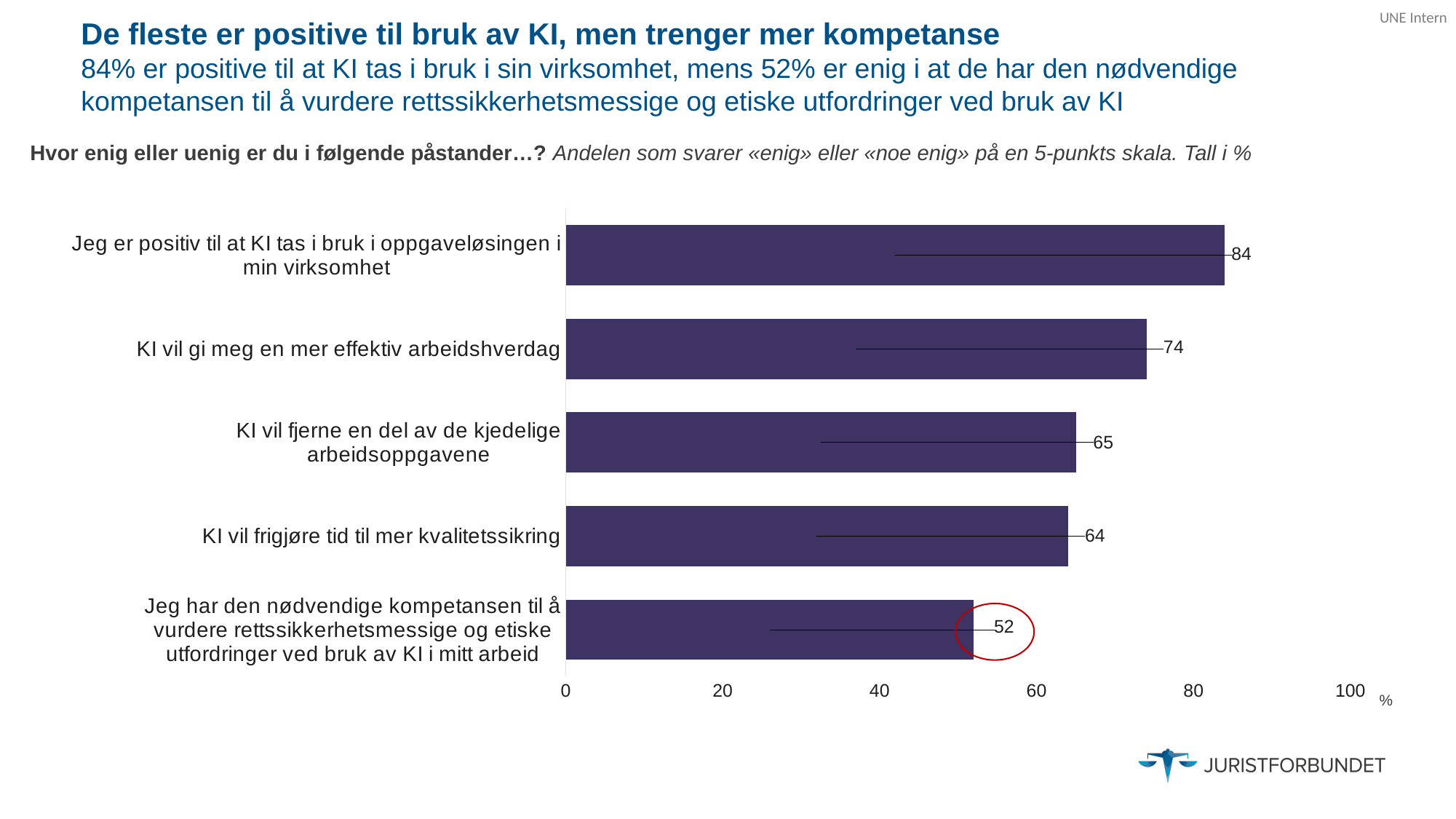

De fleste er positive til bruk av KI, men trenger mer kompetanse
84% er positive til at KI tas i bruk i sin virksomhet, mens 52% er enig i at de har den nødvendige kompetansen til å vurdere rettssikkerhetsmessige og etiske utfordringer ved bruk av KI
Hvor enig eller uenig er du i følgende påstander…? Andelen som svarer «enig» eller «noe enig» på en 5-punkts skala. Tall i %

### Chart

| Category | Enig |
|---|---|
| Jeg har den nødvendige kompetansen til å vurdere rettssikkerhetsmessige og etiske utfordringer ved bruk av KI i mitt arbeid | 52.0 |
| KI vil frigjøre tid til mer kvalitetssikring | 64.0 |
| KI vil fjerne en del av de kjedelige arbeidsoppgavene | 65.0 |
| KI vil gi meg en mer effektiv arbeidshverdag | 74.0 |
| Jeg er positiv til at KI tas i bruk i oppgaveløsingen i min virksomhet | 84.0 |
%